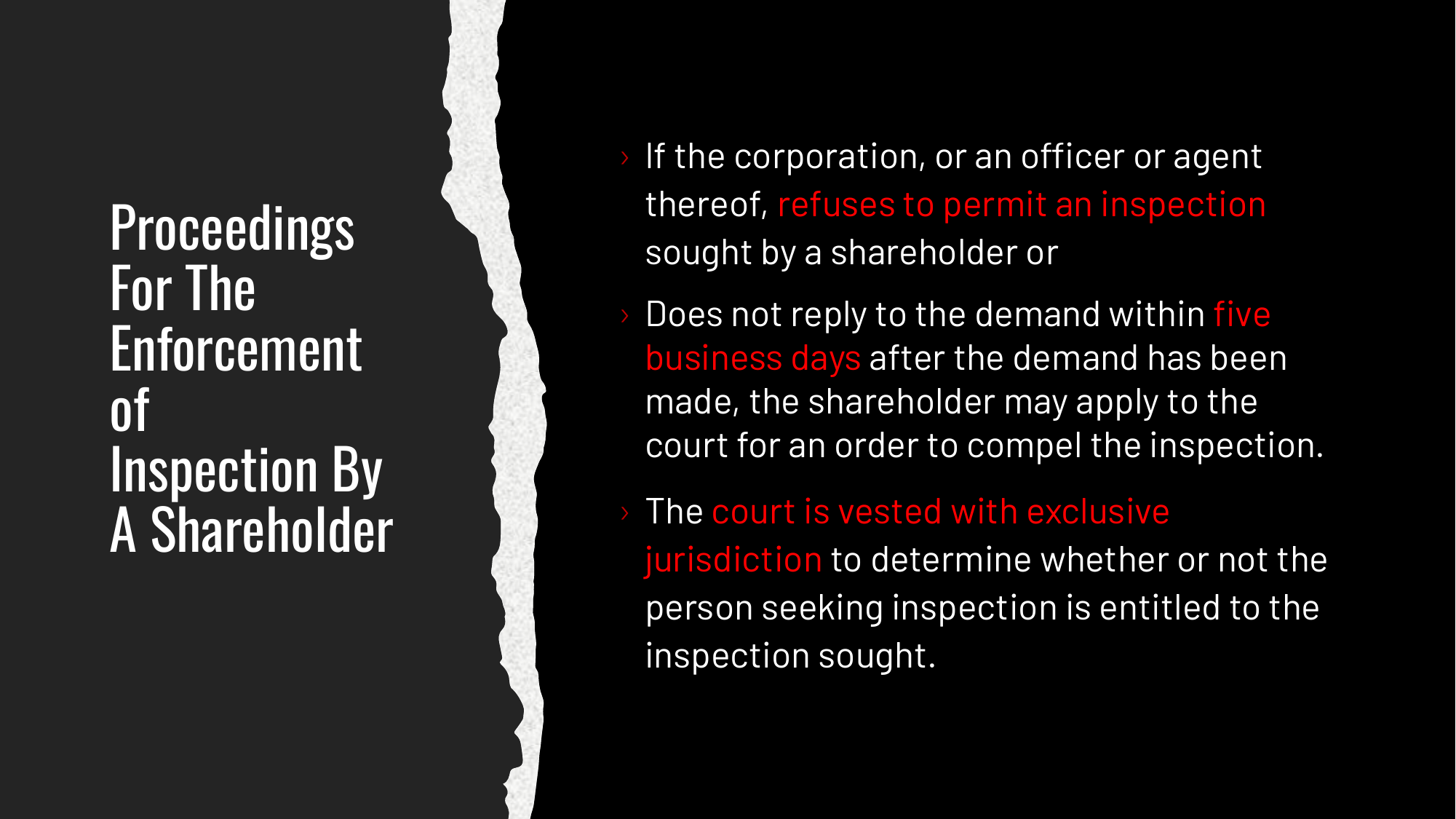

If the corporation, or an officer or agent thereof, refuses to permit an inspection sought by a shareholder or
Does not reply to the demand within five business days after the demand has been made, the shareholder may apply to the court for an order to compel the inspection.
The court is vested with exclusive jurisdiction to determine whether or not the person seeking inspection is entitled to the inspection sought.
# Proceedings For The Enforcement of Inspection By A Shareholder